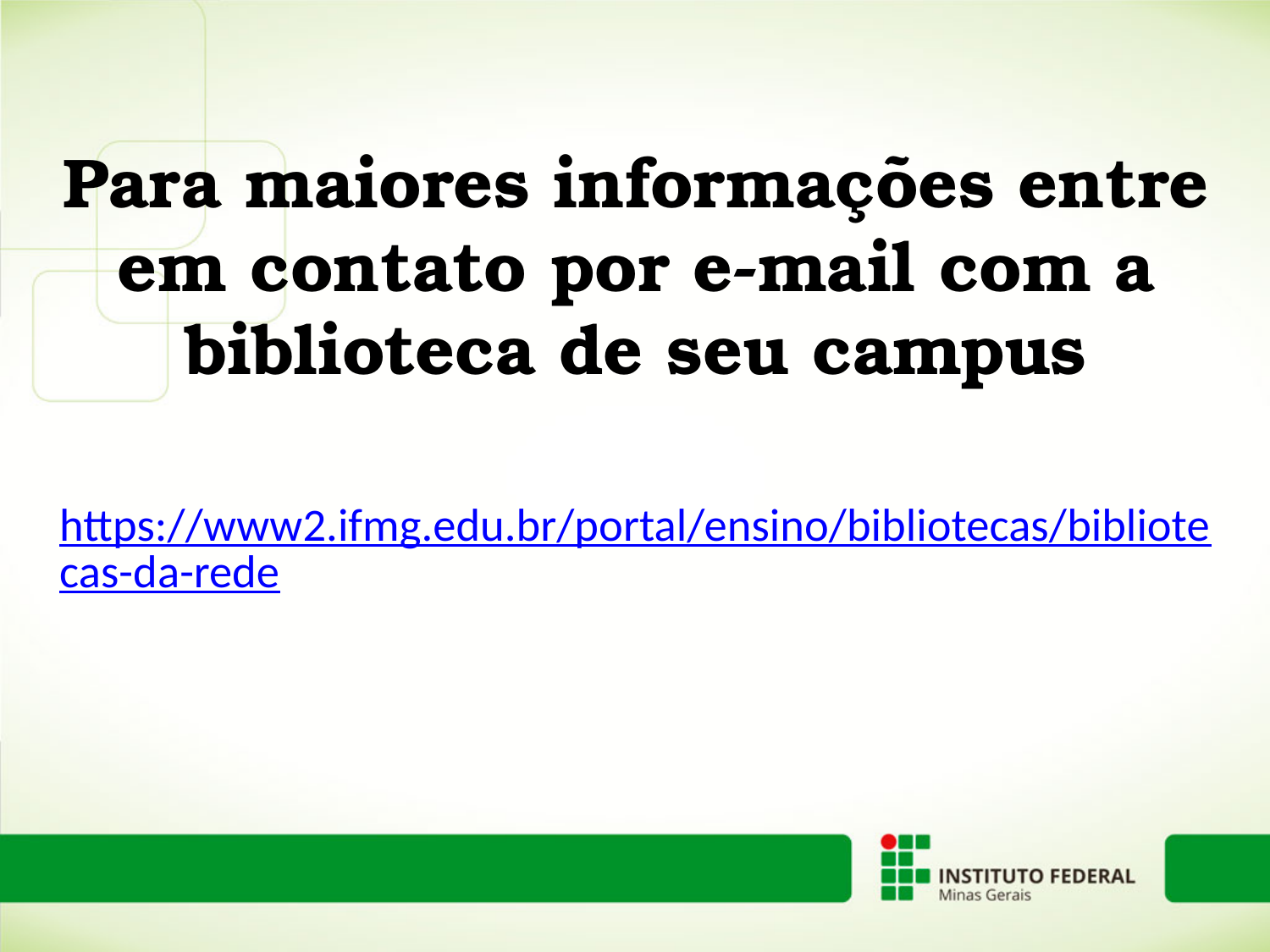

Para maiores informações entre em contato por e-mail com a biblioteca de seu campus

https://www2.ifmg.edu.br/portal/ensino/bibliotecas/bibliotecas-da-rede